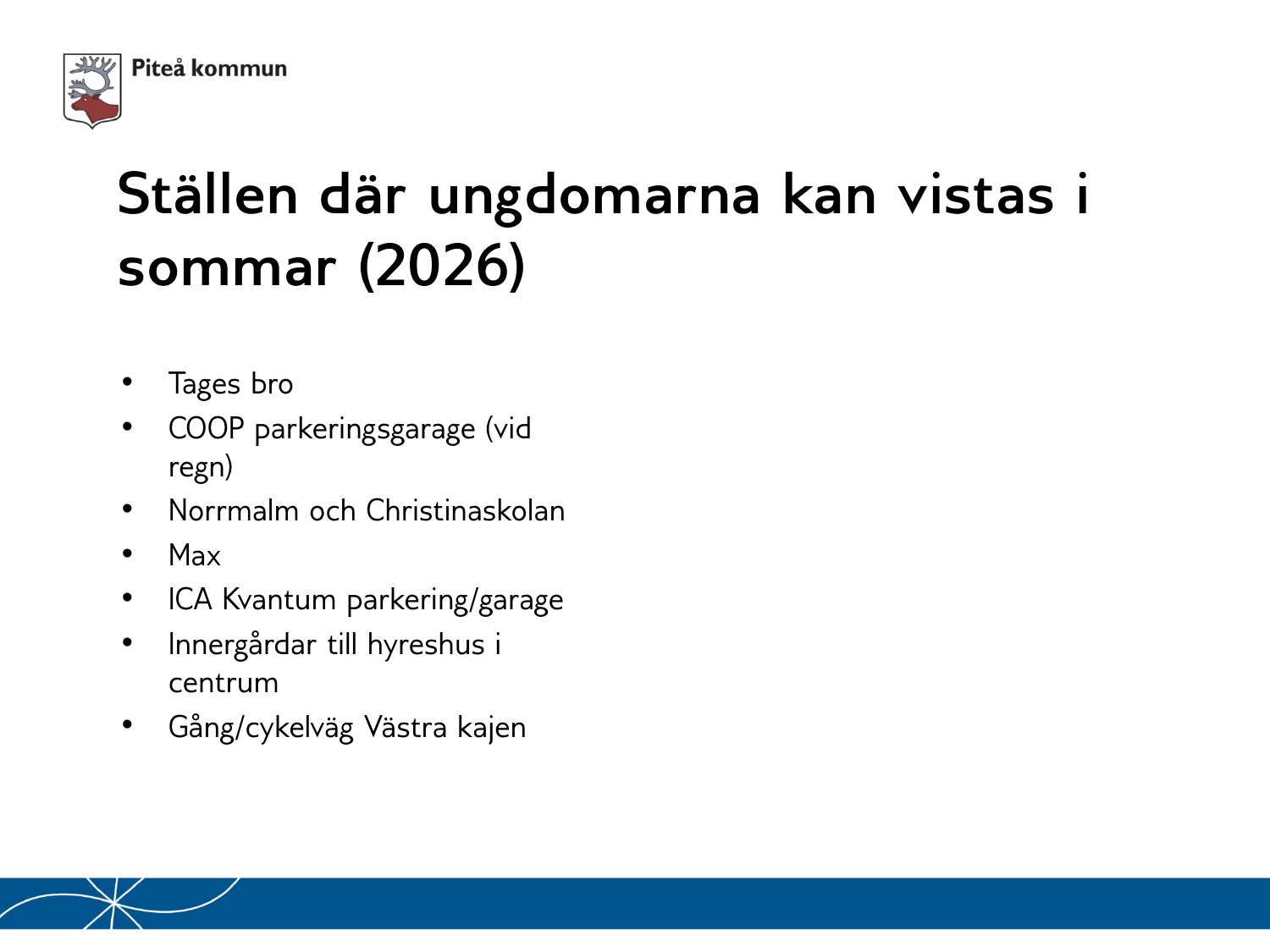

# Ställen där ungdomarna kan vistas i sommar (2026)

Tages bro
COOP parkeringsgarage (vid regn)
Norrmalm och Christinaskolan
Max
ICA Kvantum parkering/garage
Innergårdar till hyreshus i centrum
Gång/cykelväg Västra kajen